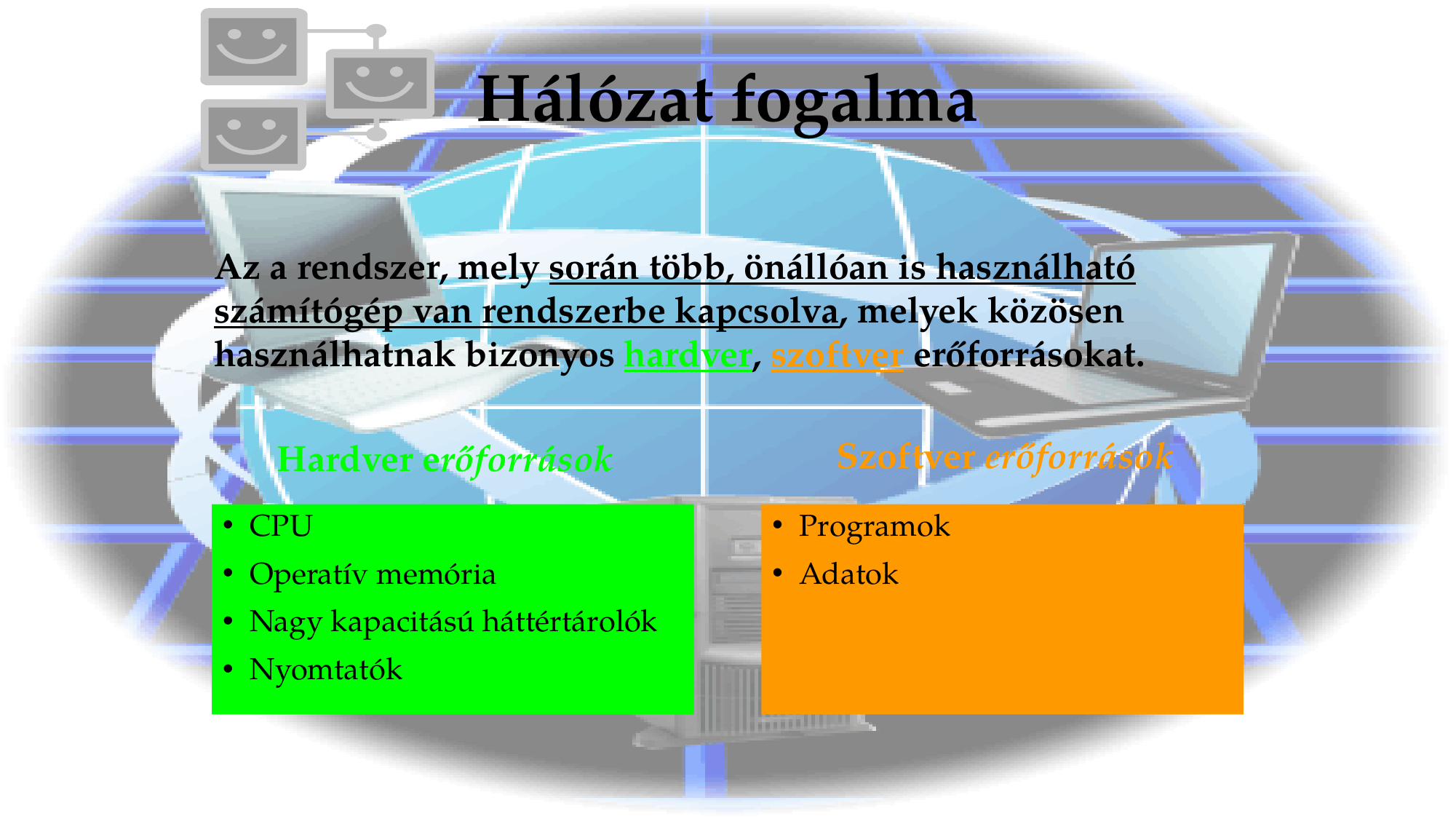

# Hálózat fogalma

Az a rendszer, mely során több, önállóan is használható számítógép van rendszerbe kapcsolva, melyek közösen használhatnak bizonyos hardver, szoftver erőforrásokat.
Szoftver erőforrások
Hardver erőforrások
CPU
Operatív memória
Nagy kapacitású háttértárolók
Nyomtatók
Programok
Adatok